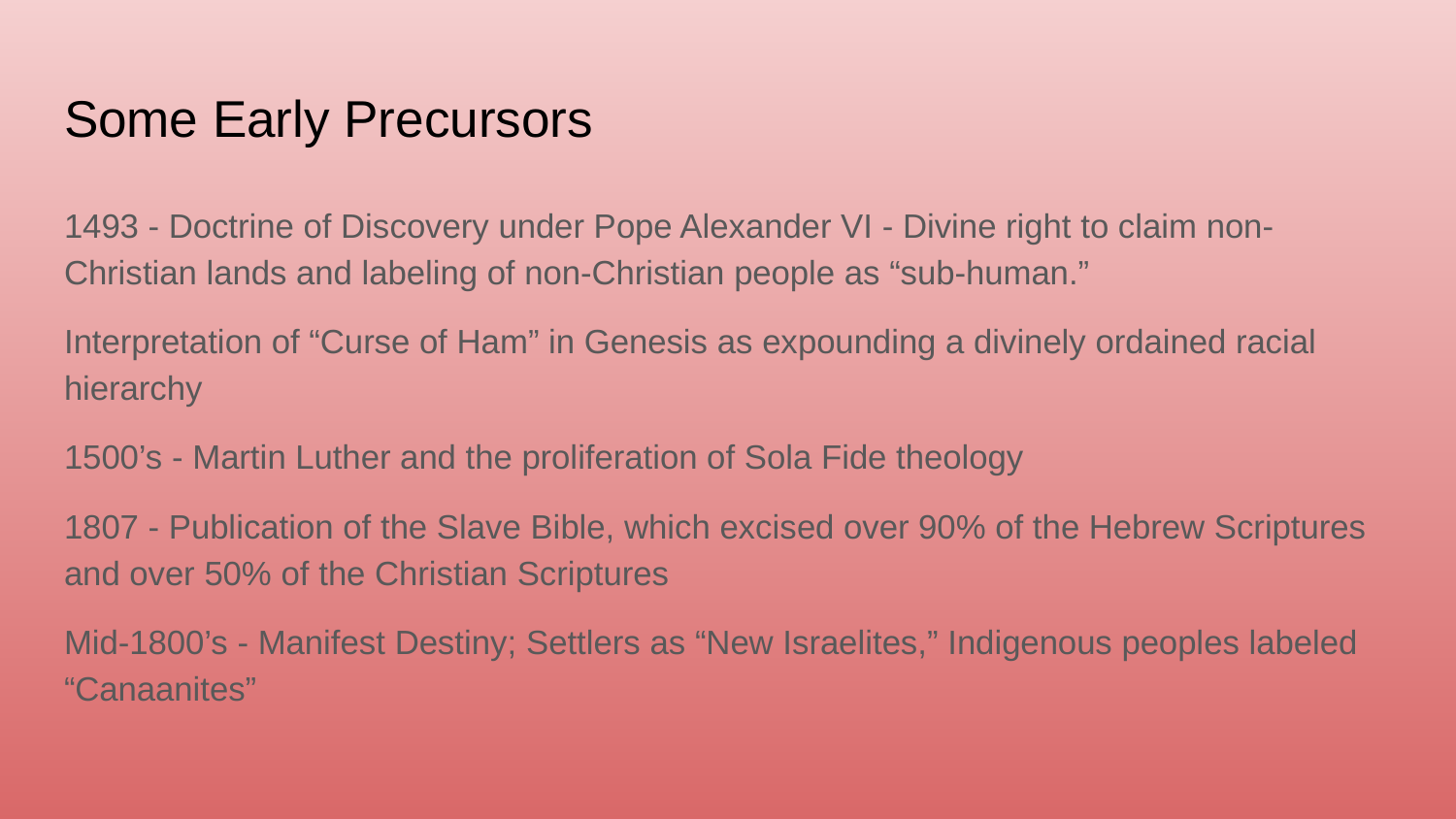

# Some Early Precursors
1493 - Doctrine of Discovery under Pope Alexander VI - Divine right to claim non-Christian lands and labeling of non-Christian people as “sub-human.”
Interpretation of “Curse of Ham” in Genesis as expounding a divinely ordained racial hierarchy
1500’s - Martin Luther and the proliferation of Sola Fide theology
1807 - Publication of the Slave Bible, which excised over 90% of the Hebrew Scriptures and over 50% of the Christian Scriptures
Mid-1800’s - Manifest Destiny; Settlers as “New Israelites,” Indigenous peoples labeled “Canaanites”